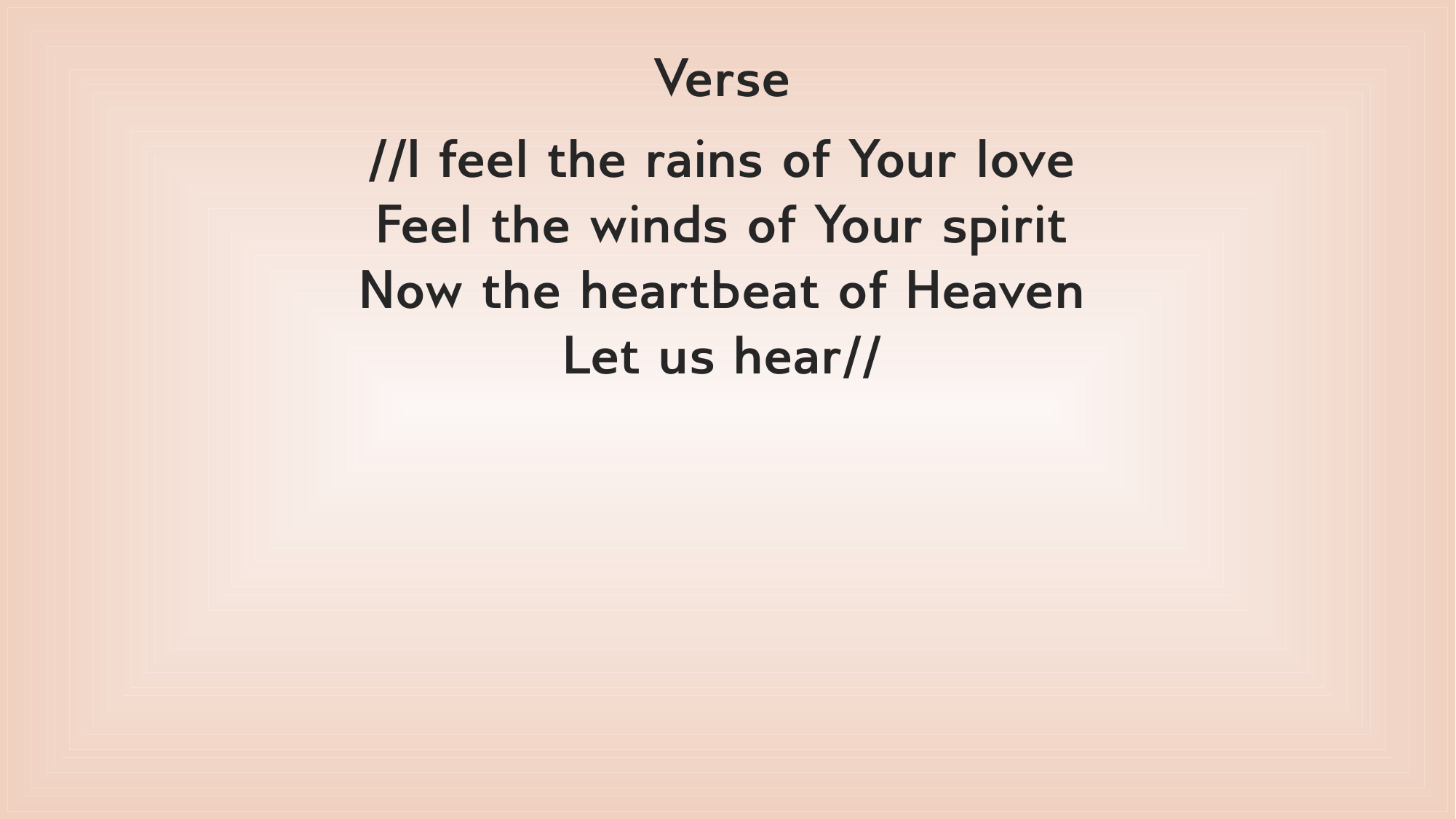

Verse
//I feel the rains of Your love
Feel the winds of Your spirit
Now the heartbeat of Heaven
Let us hear//